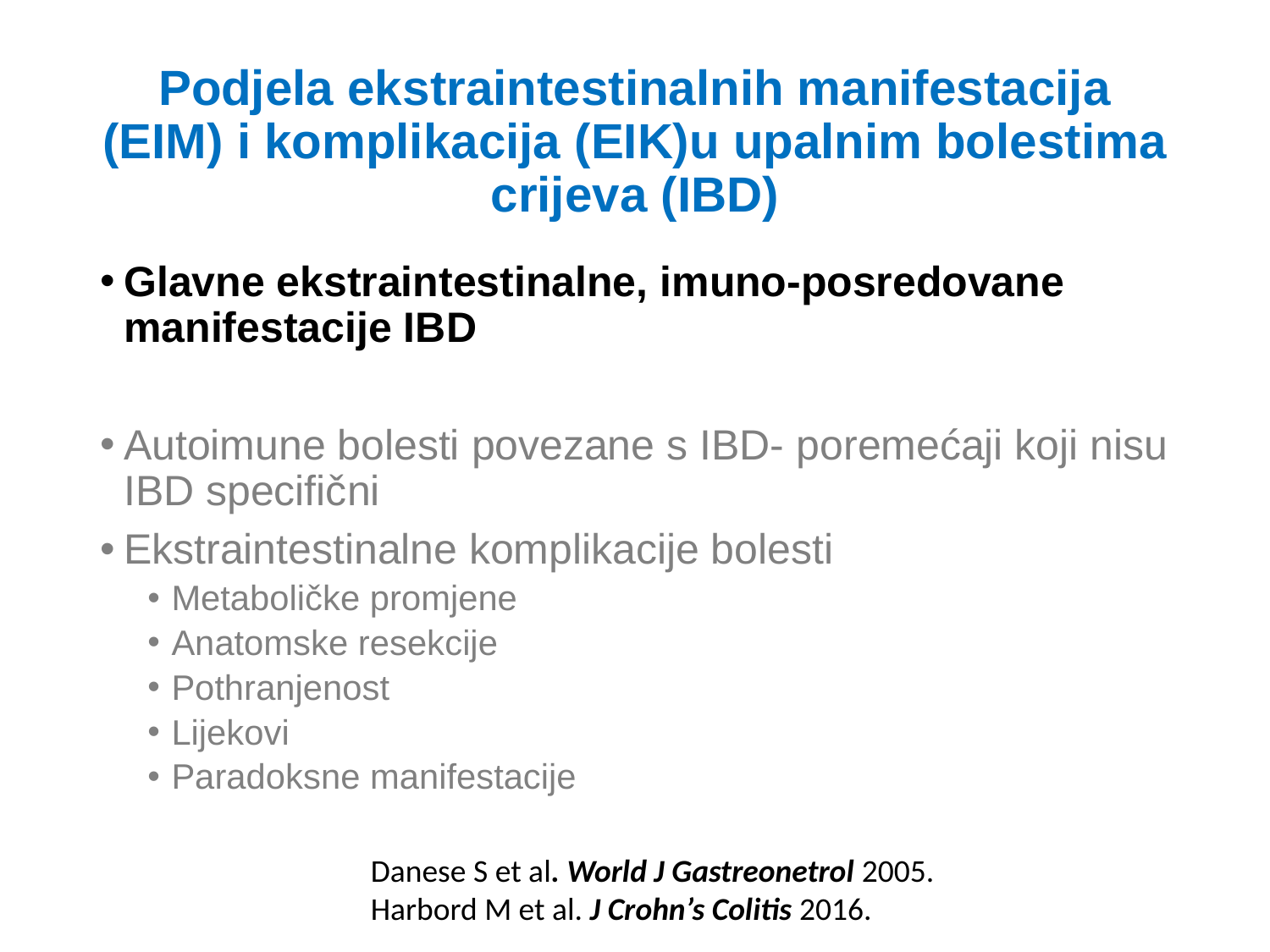

# Podjela ekstraintestinalnih manifestacija (EIM) i komplikacija (EIK)u upalnim bolestima crijeva (IBD)
Glavne ekstraintestinalne, imuno-posredovane manifestacije IBD

Autoimune bolesti povezane s IBD- poremećaji koji nisu IBD specifični
Ekstraintestinalne komplikacije bolesti
Metaboličke promjene
Anatomske resekcije
Pothranjenost
Lijekovi
Paradoksne manifestacije
Danese S et al. World J Gastreonetrol 2005.
Harbord M et al. J Crohn’s Colitis 2016.